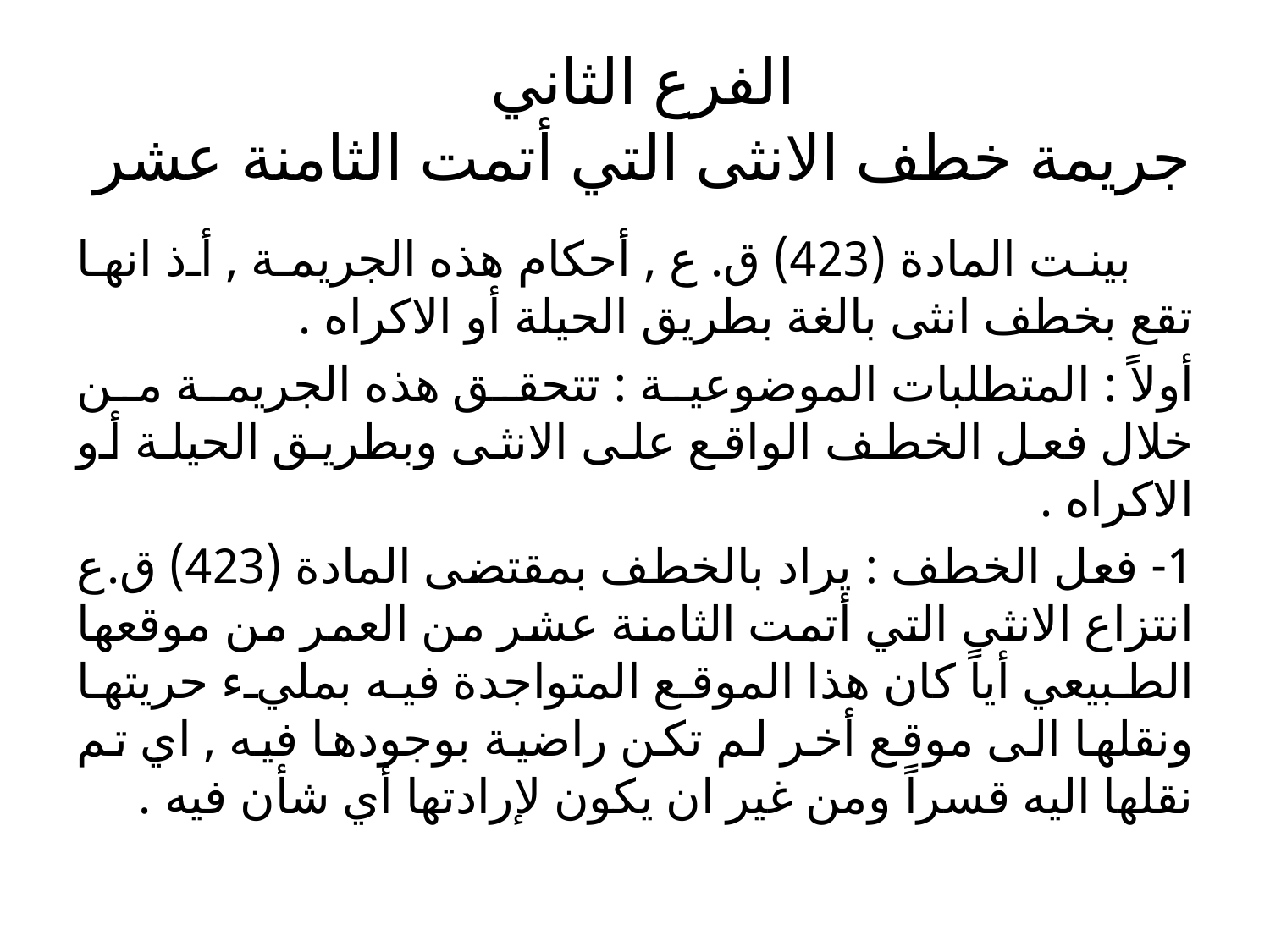

# الفرع الثاني جريمة خطف الانثى التي أتمت الثامنة عشر
     بينت المادة (423) ق.ع , أحكام هذه الجريمة , أذ انها تقع بخطف انثى بالغة بطريق الحيلة أو الاكراه .
أولاً : المتطلبات الموضوعية : تتحقق هذه الجريمة من خلال فعل الخطف الواقع على الانثى وبطريق الحيلة أو الاكراه .
1- فعل الخطف : يراد بالخطف بمقتضى المادة (423) ق.ع انتزاع الانثى التي أتمت الثامنة عشر من العمر من موقعها الطبيعي أياً كان هذا الموقع المتواجدة فيه بمليء حريتها ونقلها الى موقع أخر لم تكن راضية بوجودها فيه , اي تم نقلها اليه قسراً ومن غير ان يكون لإرادتها أي شأن فيه .